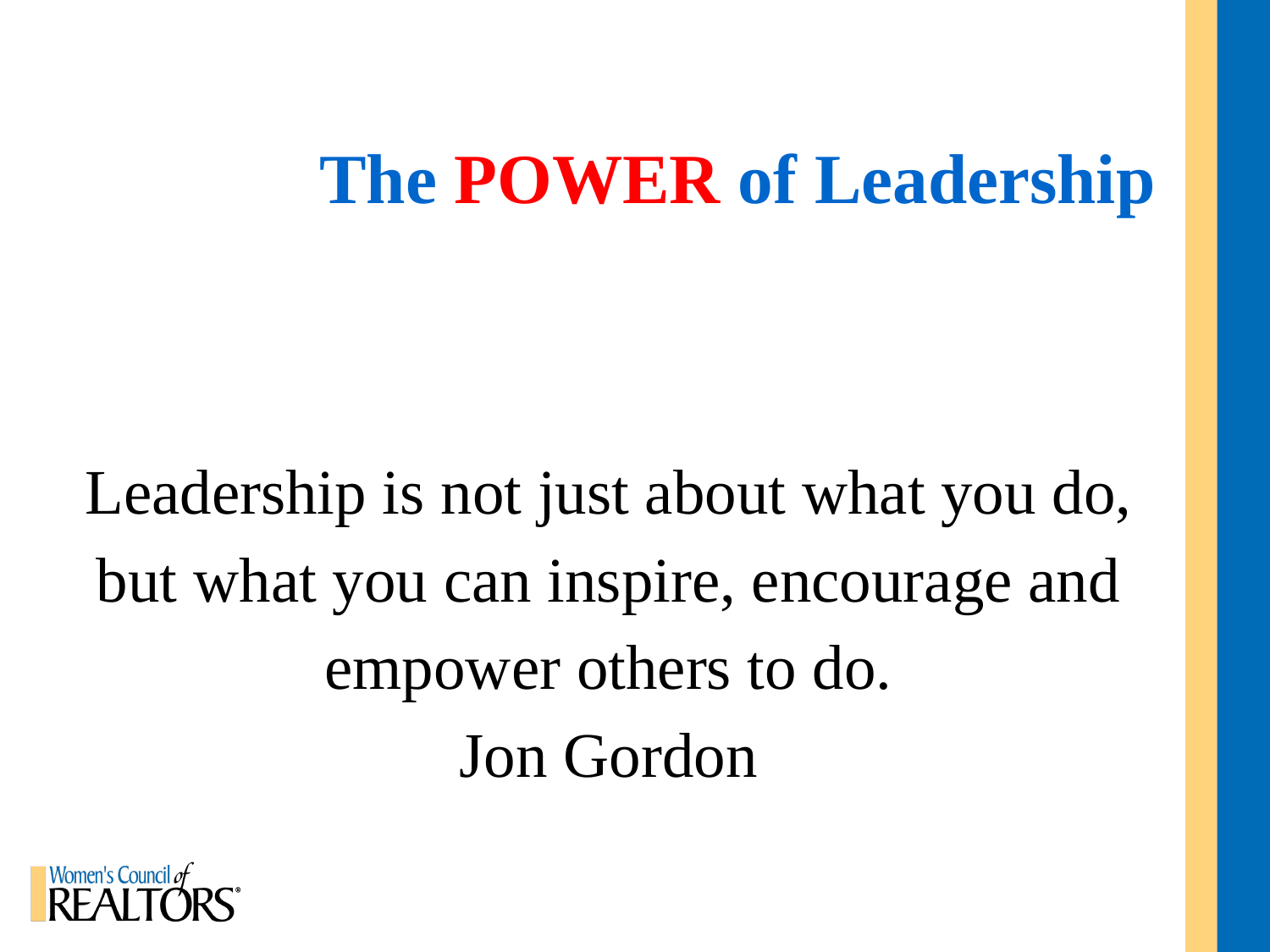

The POWER of Leadership
Leadership is not just about what you do, but what you can inspire, encourage and empower others to do.
Jon Gordon